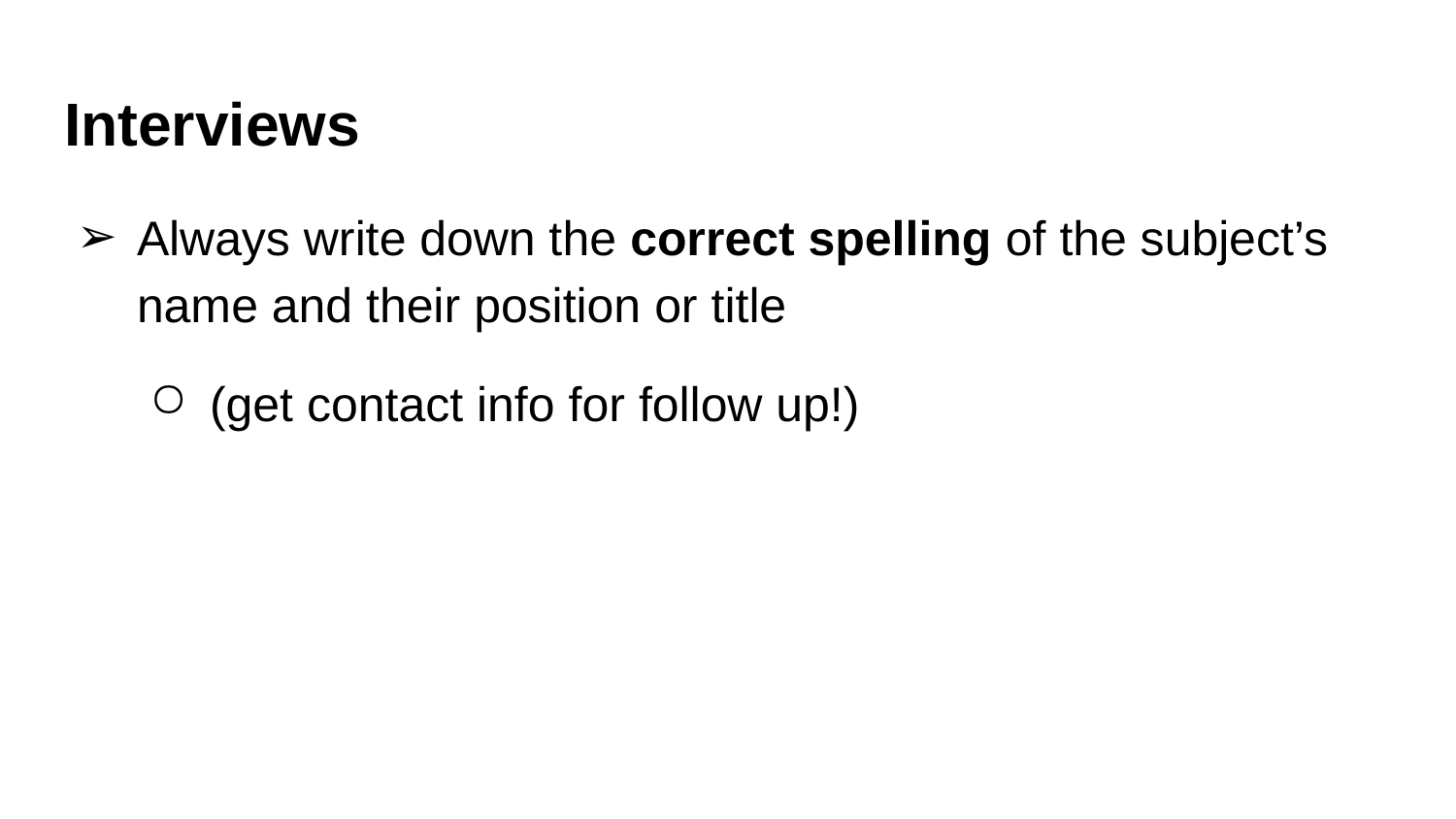

# Interviews
Always write down the correct spelling of the subject’s name and their position or title
(get contact info for follow up!)